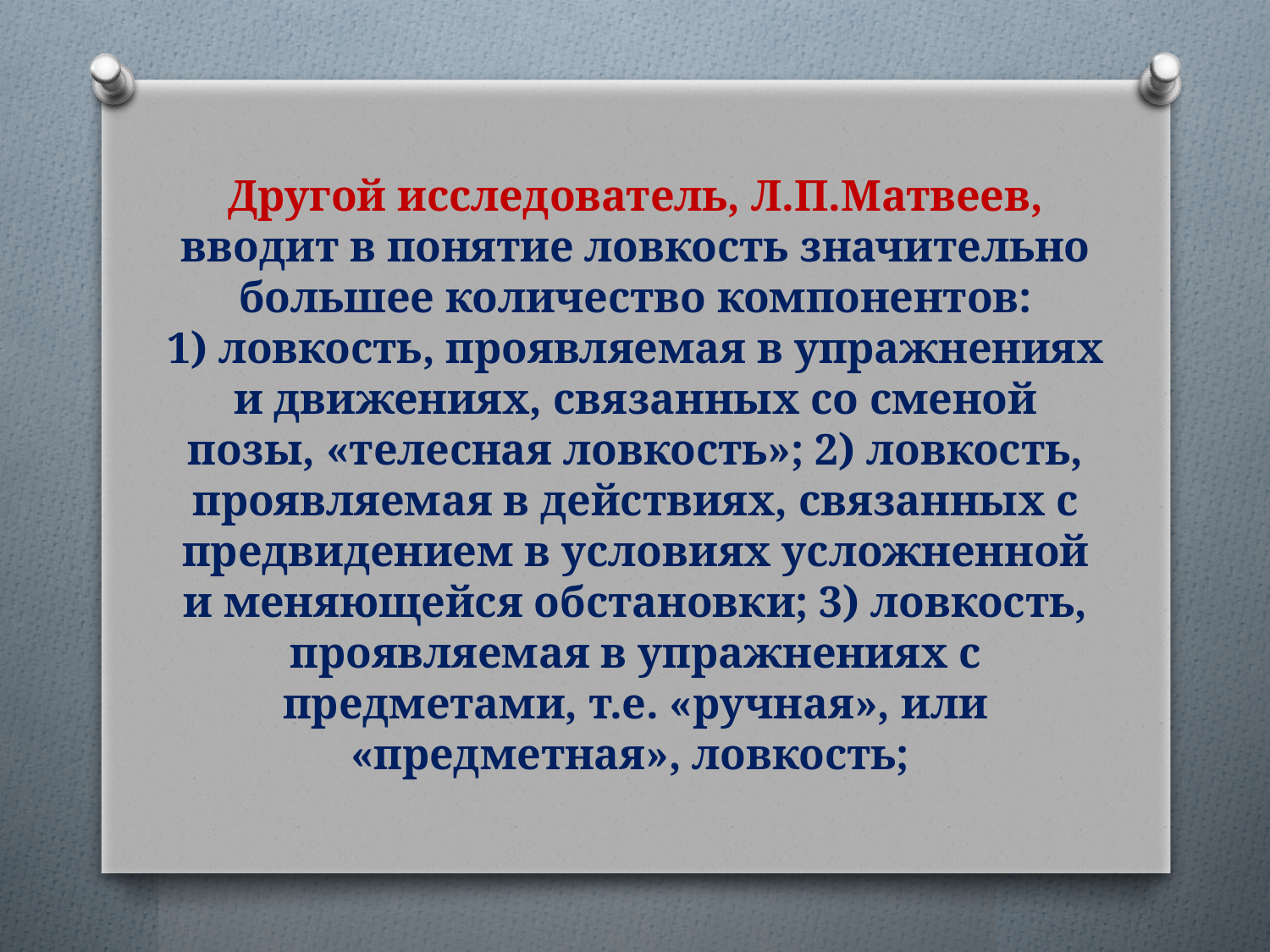

# Другой исследователь, Л.П.Матвеев, вводит в понятие ловкость значительно большее количество компонентов: 1) ловкость, проявляемая в упражнениях и движениях, связанных со сменой позы, «телесная ловкость»; 2) ловкость, проявляемая в действиях, связанных с предвидением в условиях усложненной и меняющейся обстановки; 3) ловкость, проявляемая в упражнениях с предметами, т.е. «ручная», или «предметная», ловкость;